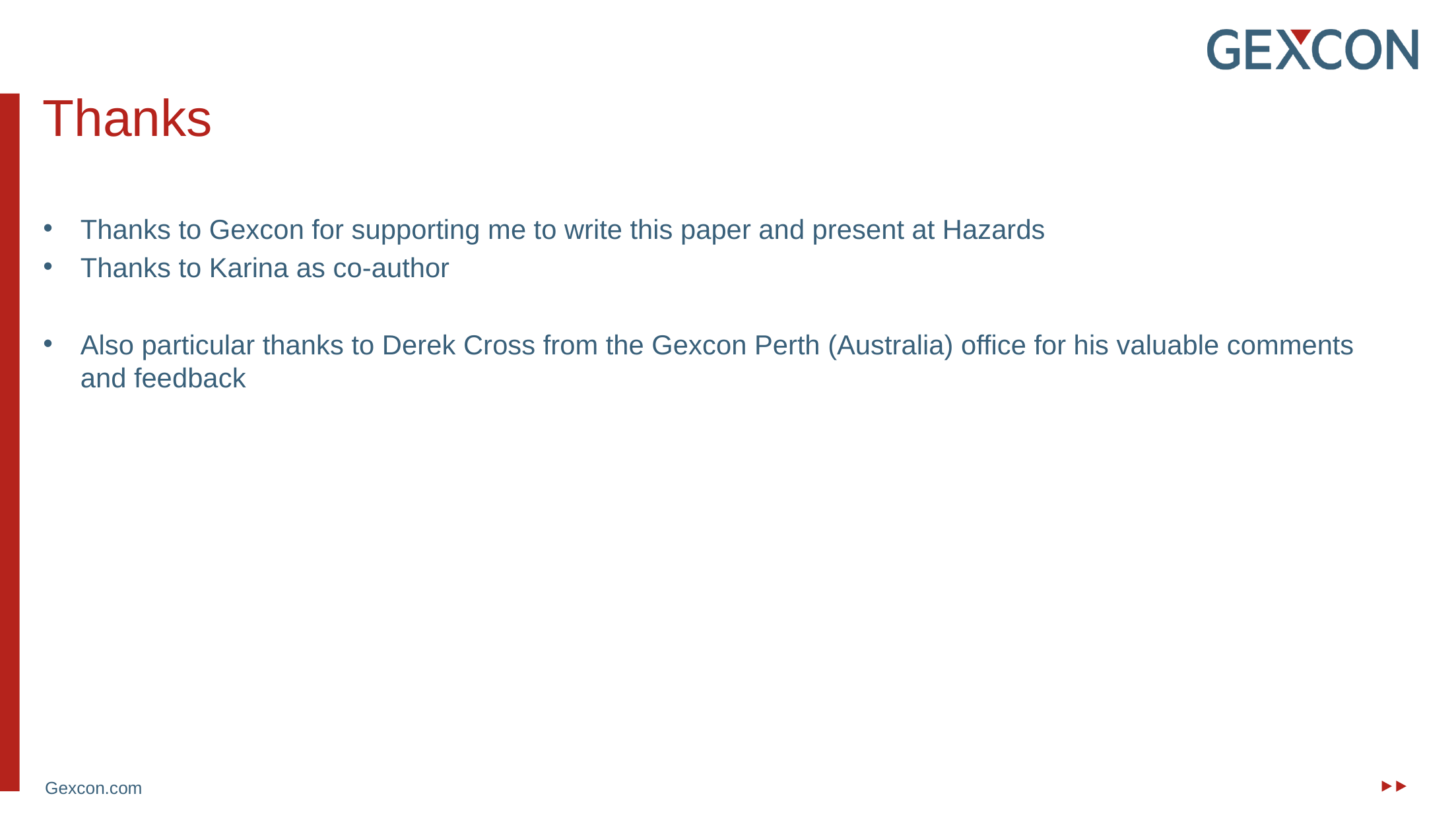

Thanks

Thanks to Gexcon for supporting me to write this paper and present at Hazards
Thanks to Karina as co-author

Also particular thanks to Derek Cross from the Gexcon Perth (Australia) office for his valuable comments and feedback